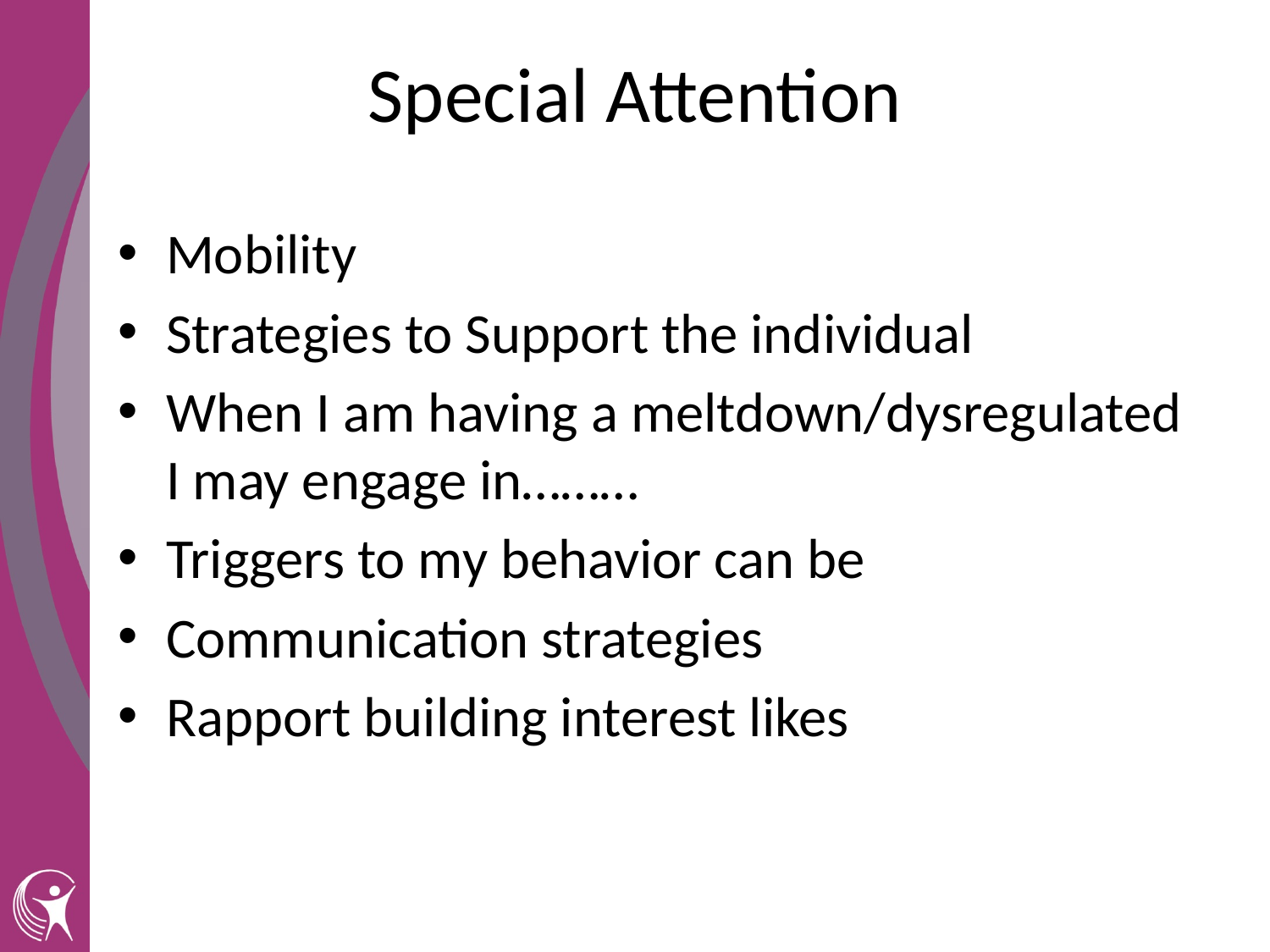

# Special Attention
Mobility
Strategies to Support the individual
When I am having a meltdown/dysregulated I may engage in………
Triggers to my behavior can be
Communication strategies
Rapport building interest likes